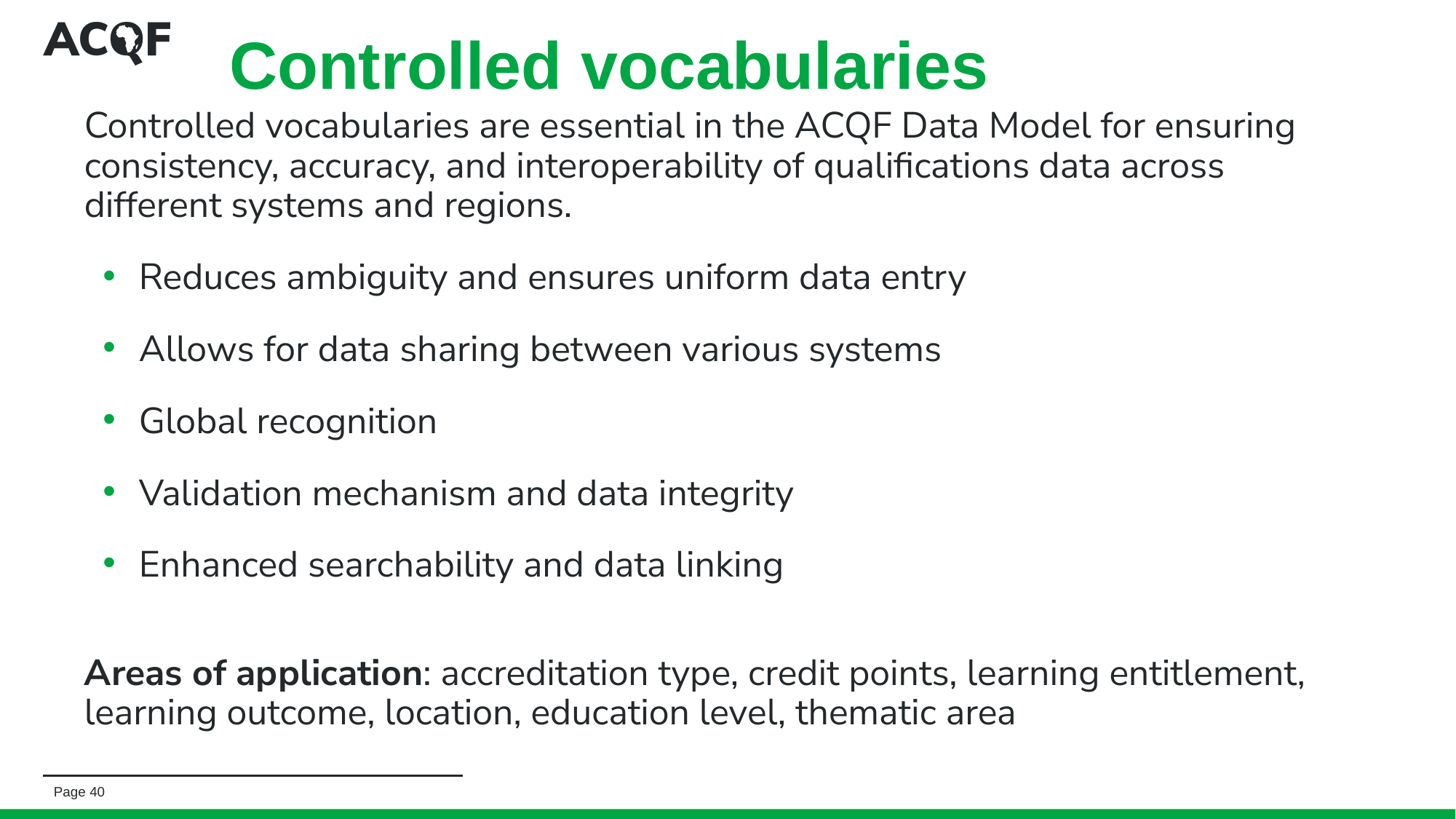

Controlled vocabularies
Controlled vocabularies are essential in the ACQF Data Model for ensuring consistency, accuracy, and interoperability of qualifications data across different systems and regions.
Reduces ambiguity and ensures uniform data entry
Allows for data sharing between various systems
Global recognition
Validation mechanism and data integrity
Enhanced searchability and data linking

Areas of application: accreditation type, credit points, learning entitlement, learning outcome, location, education level, thematic area
Page 40